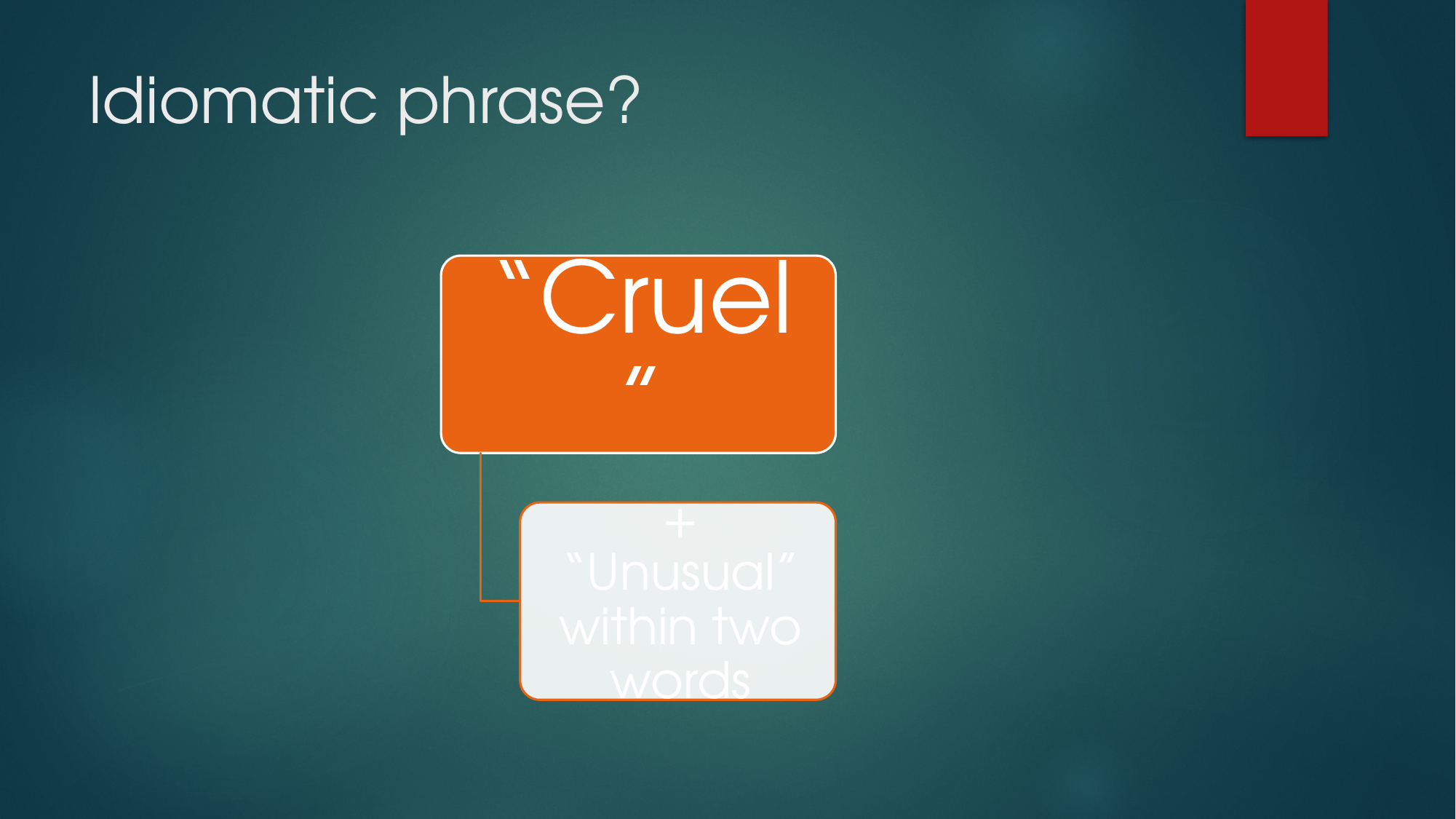

# Idiomatic phrase?
“Cruel”
+ “Unusual” within two words